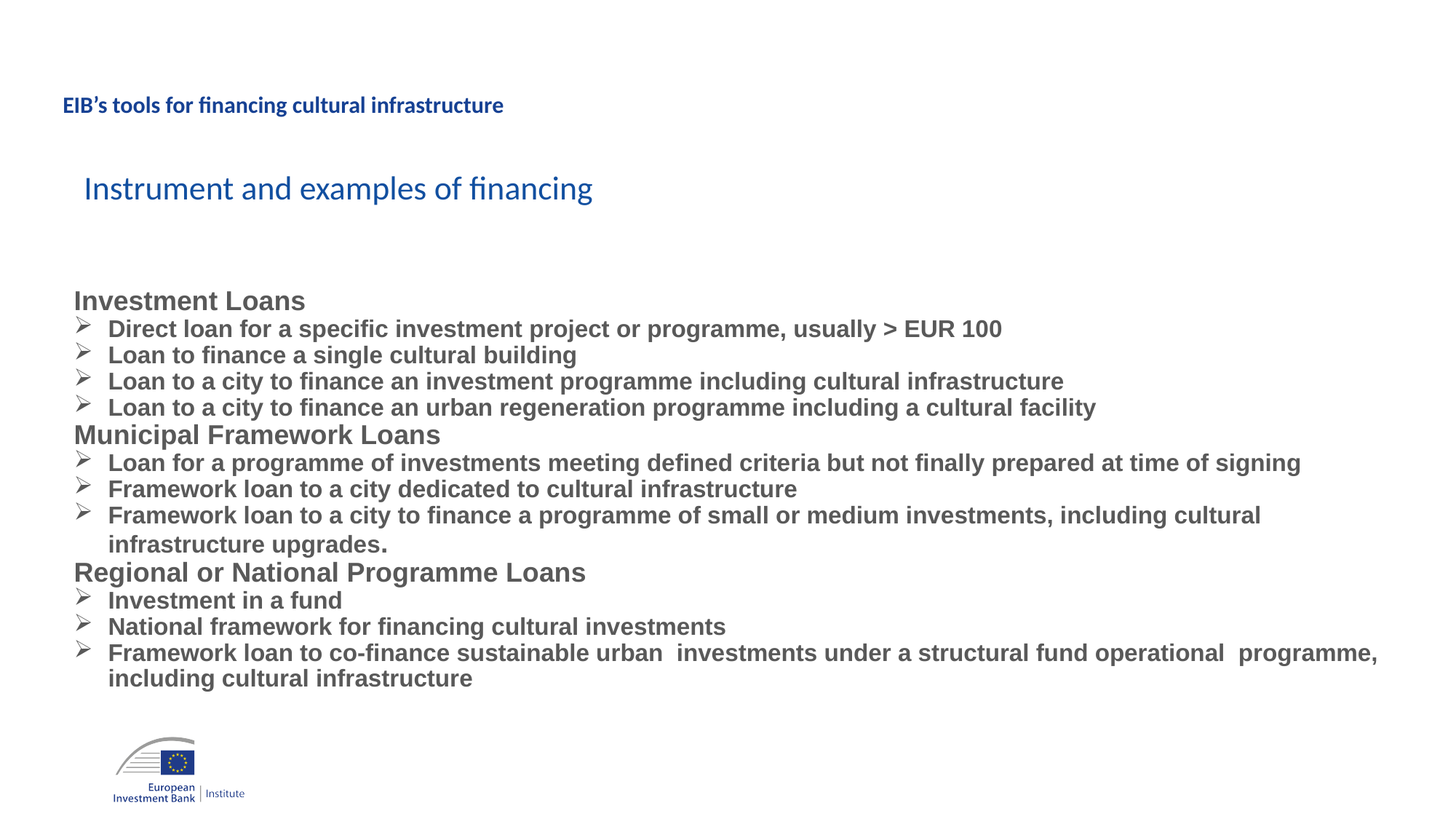

# EIB’s tools for financing cultural infrastructure
Instrument and examples of financing

Investment Loans
Direct loan for a specific investment project or programme, usually > EUR 100
Loan to finance a single cultural building
Loan to a city to finance an investment programme including cultural infrastructure
Loan to a city to finance an urban regeneration programme including a cultural facility
Municipal Framework Loans
Loan for a programme of investments meeting defined criteria but not finally prepared at time of signing
Framework loan to a city dedicated to cultural infrastructure
Framework loan to a city to finance a programme of small or medium investments, including cultural infrastructure upgrades.
Regional or National Programme Loans
Investment in a fund
National framework for financing cultural investments
Framework loan to co-finance sustainable urban  investments under a structural fund operational  programme, including cultural infrastructure